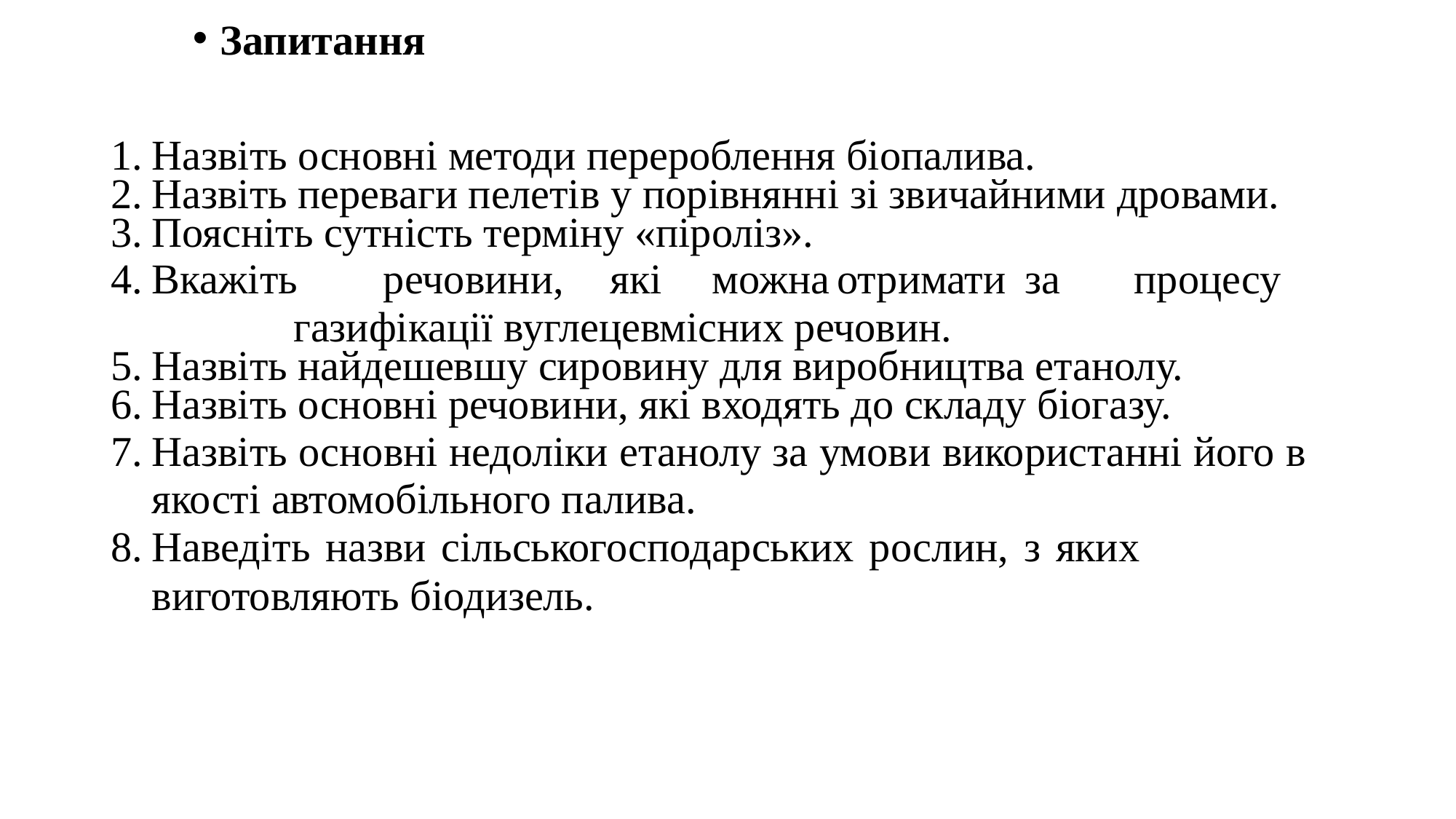

Запитання

Назвіть основні методи перероблення біопалива.
Назвіть переваги пелетів у порівнянні зі звичайними дровами.
Поясніть сутність терміну «піроліз».
Вкажіть	речовини,	які	можна	отримати	за	процесу	газифікації вуглецевмісних речовин.
Назвіть найдешевшу сировину для виробництва етанолу.
Назвіть основні речовини, які входять до складу біогазу.
Назвіть основні недоліки етанолу за умови використанні його в якості автомобільного палива.
Наведіть назви сільськогосподарських рослин, з яких виготовляють біодизель.